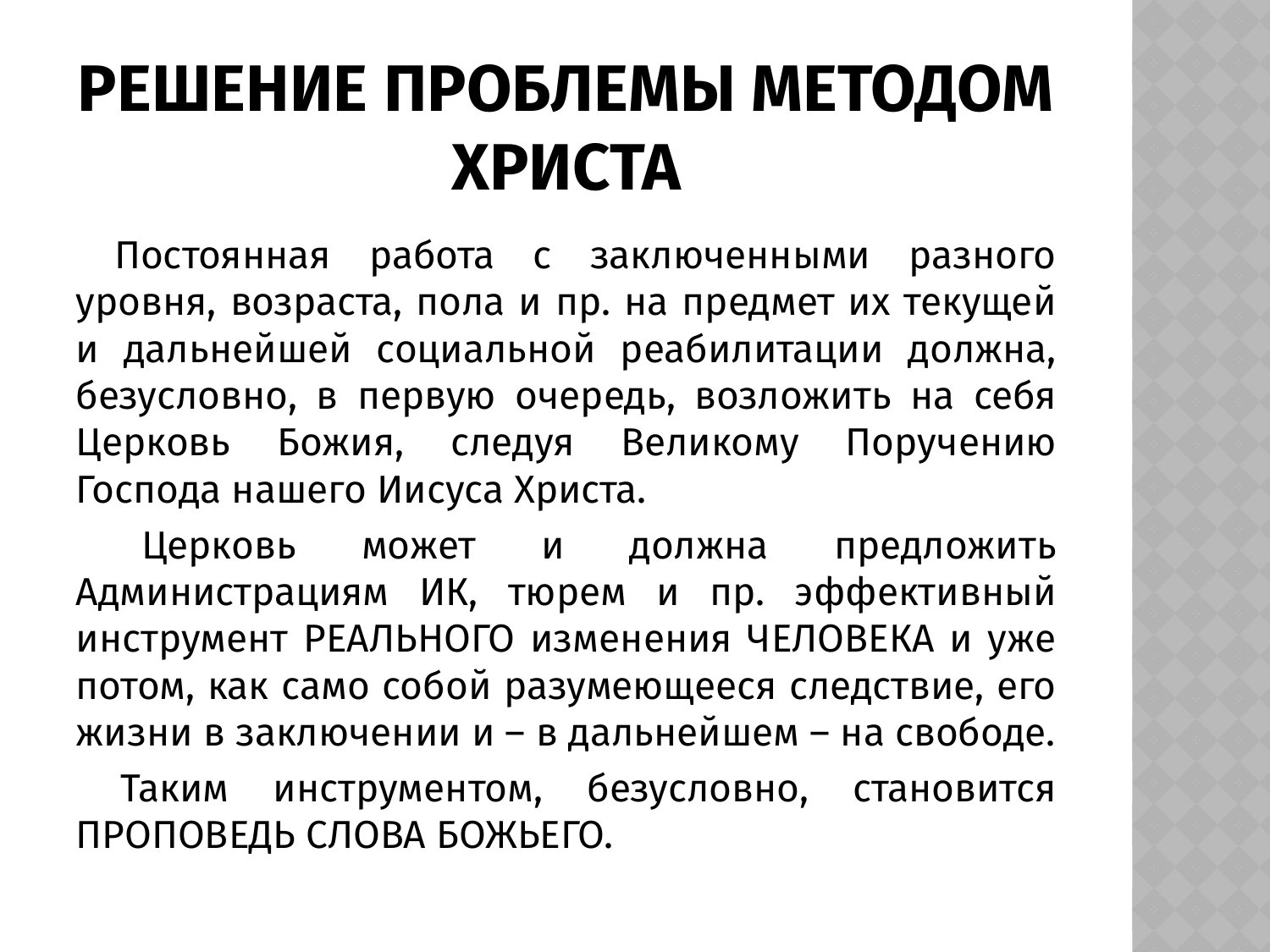

# Решение проблемы методом Христа
 Постоянная работа с заключенными разного уровня, возраста, пола и пр. на предмет их текущей и дальнейшей социальной реабилитации должна, безусловно, в первую очередь, возложить на себя Церковь Божия, следуя Великому Поручению Господа нашего Иисуса Христа.
 Церковь может и должна предложить Администрациям ИК, тюрем и пр. эффективный инструмент РЕАЛЬНОГО изменения ЧЕЛОВЕКА и уже потом, как само собой разумеющееся следствие, его жизни в заключении и – в дальнейшем – на свободе.
 Таким инструментом, безусловно, становится ПРОПОВЕДЬ СЛОВА БОЖЬЕГО.